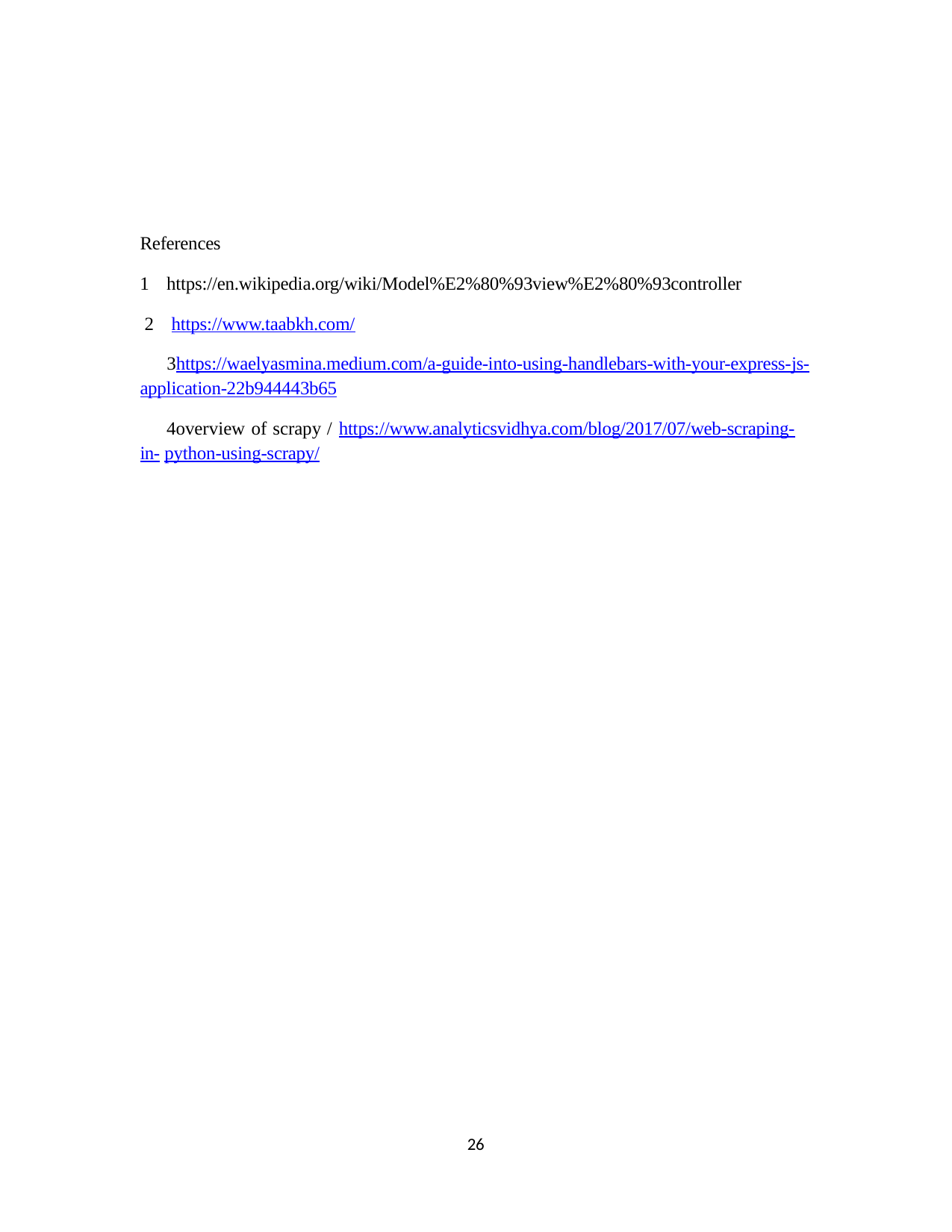

References
https://en.wikipedia.org/wiki/Model%E2%80%93view%E2%80%93controller
https://www.taabkh.com/
https://waelyasmina.medium.com/a-guide-into-using-handlebars-with-your-express-js- application-22b944443b65
overview of scrapy / https://www.analyticsvidhya.com/blog/2017/07/web-scraping-in- python-using-scrapy/
26